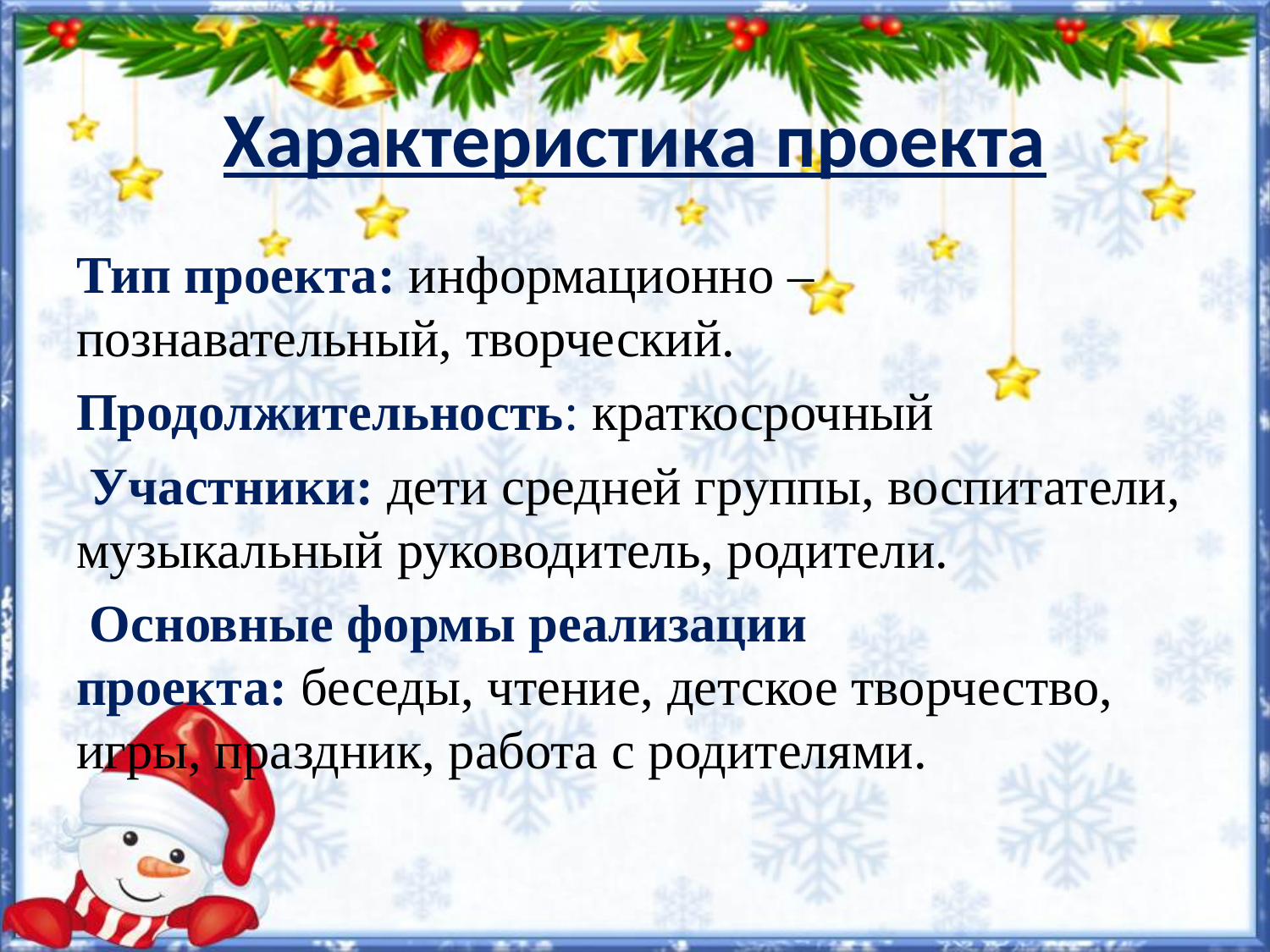

# Характеристика проекта
Тип проекта: информационно – познавательный, творческий.
Продолжительность: краткосрочный
 Участники: дети средней группы, воспитатели, музыкальный руководитель, родители.
 Основные формы реализации проекта: беседы, чтение, детское творчество, игры, праздник, работа с родителями.